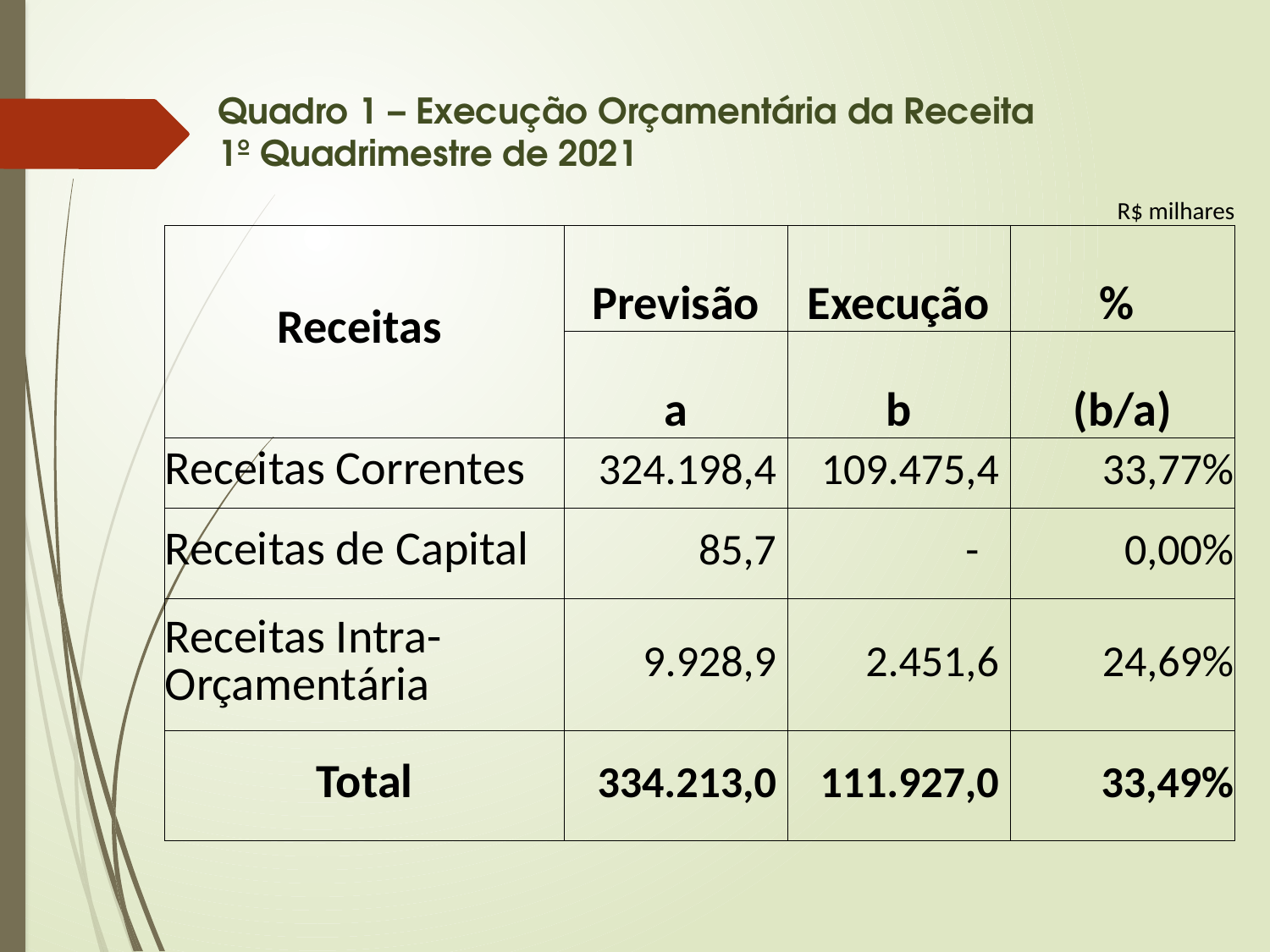

# Quadro 1 – Execução Orçamentária da Receita 1º Quadrimestre de 2021
|  |  |  | R$ milhares |
| --- | --- | --- | --- |
| Receitas | Previsão | Execução | % |
|  | a | b | (b/a) |
| Receitas Correntes | 324.198,4 | 109.475,4 | 33,77% |
| Receitas de Capital | 85,7 | - | 0,00% |
| Receitas Intra-Orçamentária | 9.928,9 | 2.451,6 | 24,69% |
| Total | 334.213,0 | 111.927,0 | 33,49% |